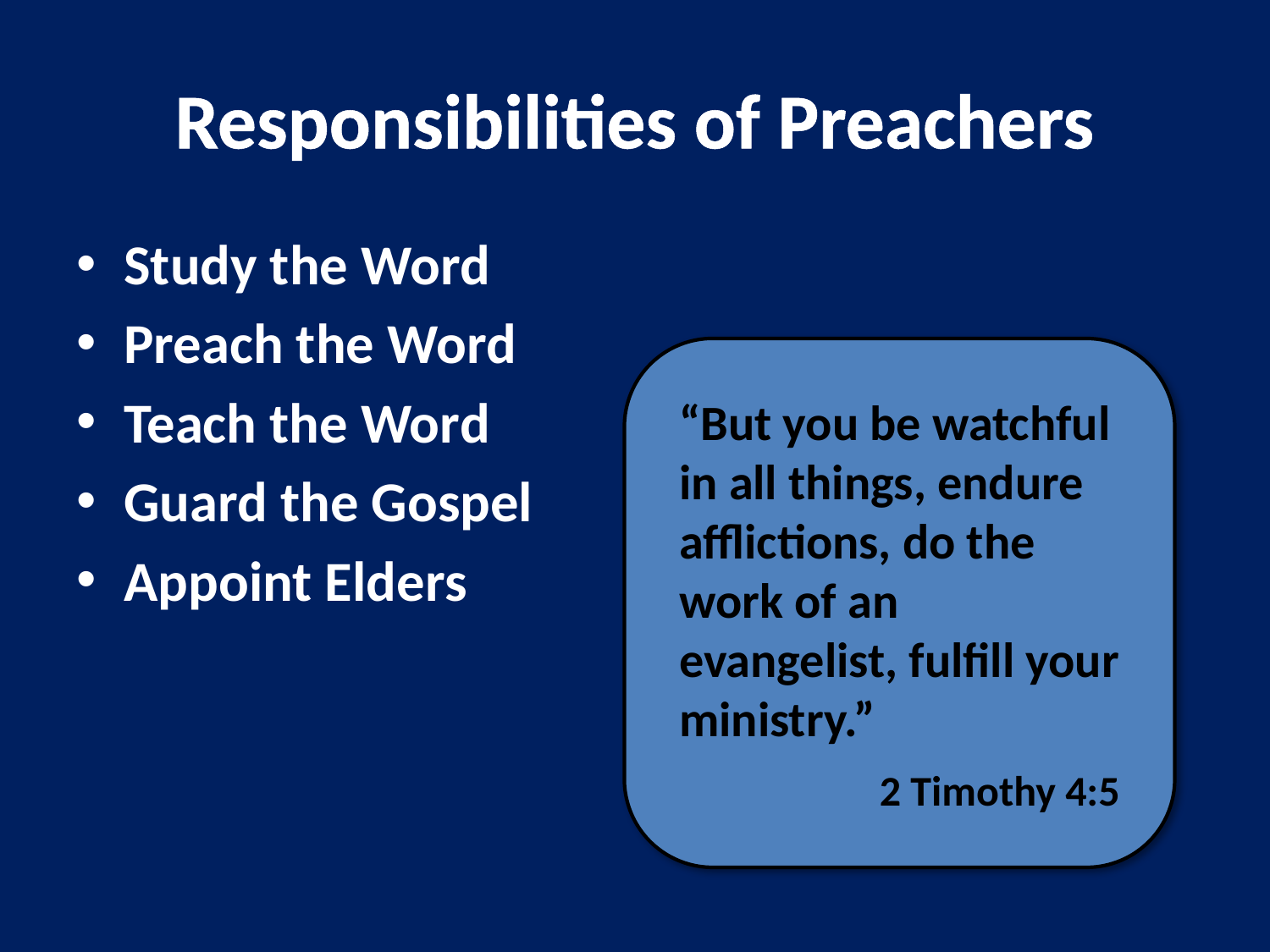

# Responsibilities of Preachers
Study the Word
Preach the Word
Teach the Word
Guard the Gospel
Appoint Elders

“But you be watchful in all things, endure afflictions, do the work of an evangelist, fulfill your ministry.”

2 Timothy 4:5